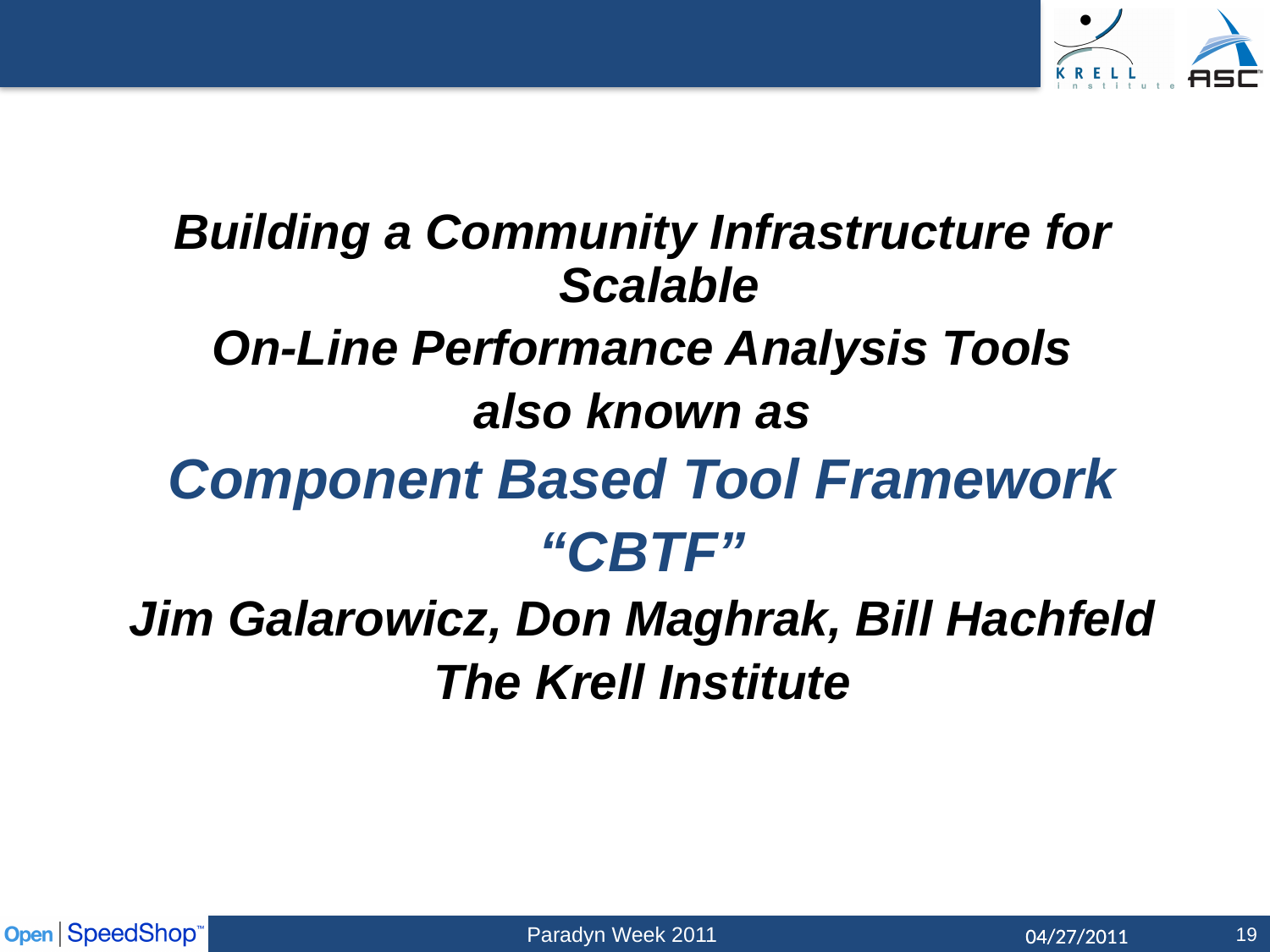

Building a Community Infrastructure for Scalable
On-Line Performance Analysis Tools
also known as
Component Based Tool Framework
“CBTF”
Jim Galarowicz, Don Maghrak, Bill Hachfeld
The Krell Institute

Paradyn Week 2011
19